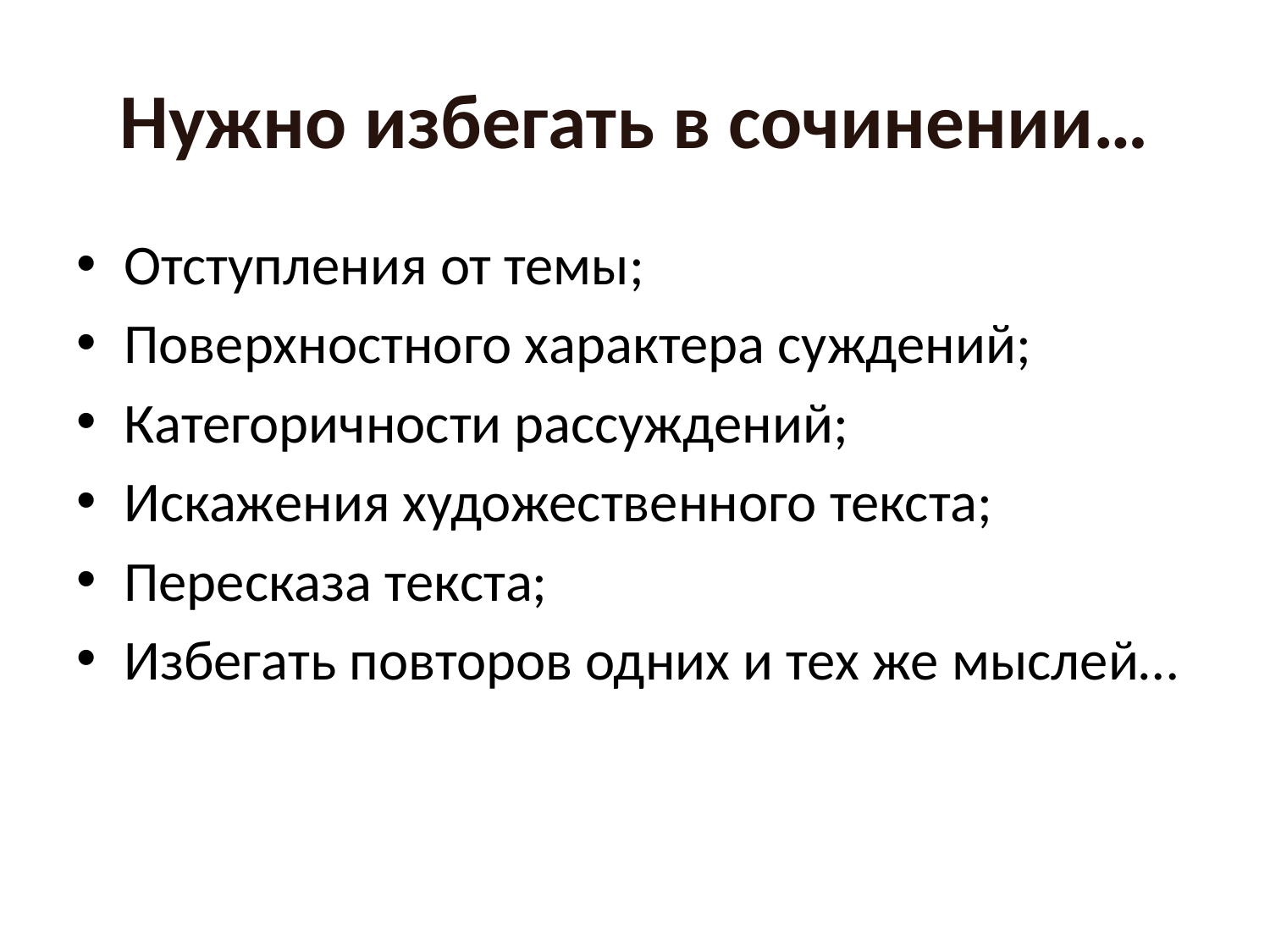

# Нужно избегать в сочинении…
Отступления от темы;
Поверхностного характера суждений;
Категоричности рассуждений;
Искажения художественного текста;
Пересказа текста;
Избегать повторов одних и тех же мыслей…